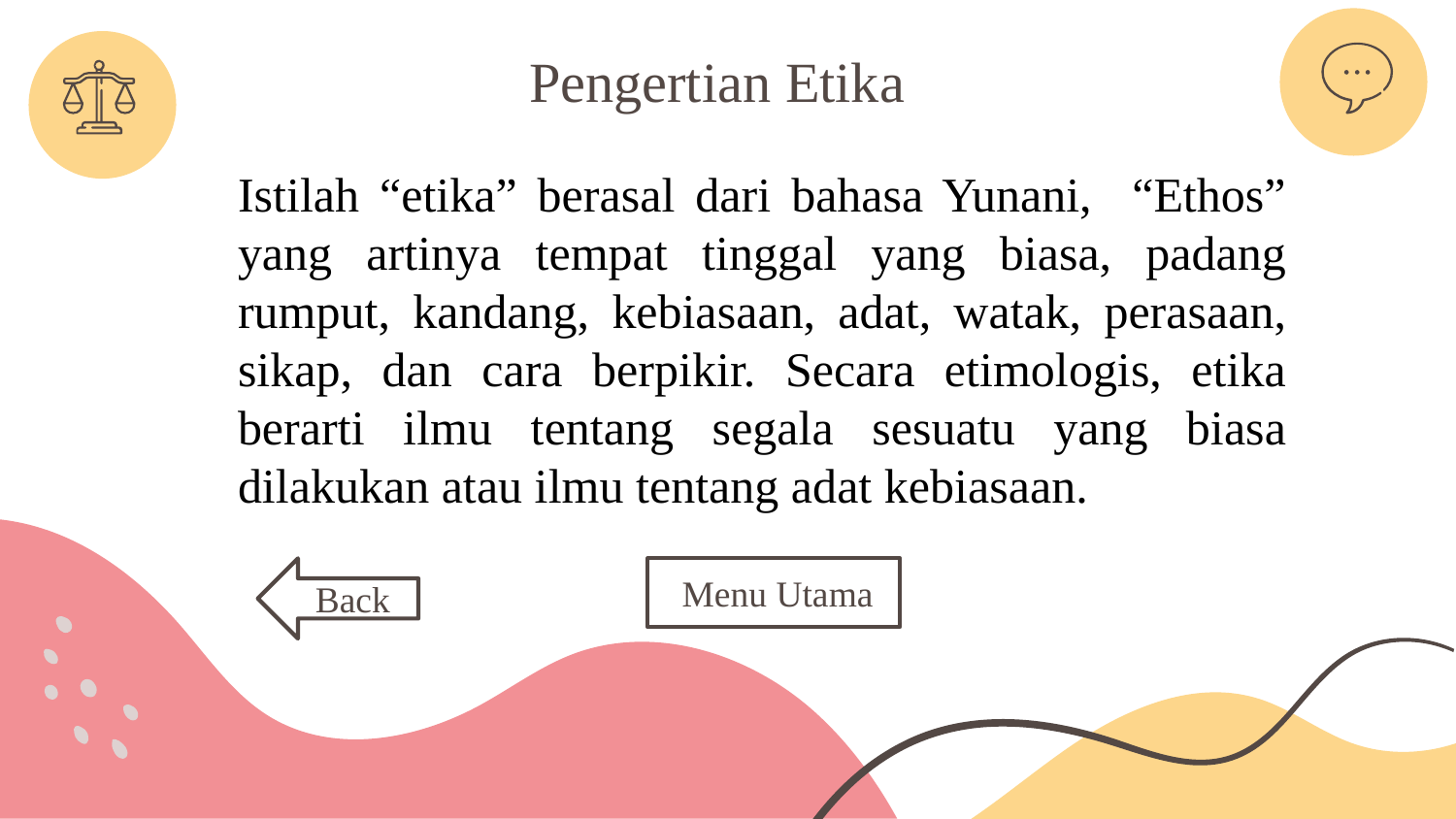

Pengertian Etika

Istilah “etika” berasal dari bahasa Yunani,  “Ethos” yang artinya tempat tinggal yang biasa, padang rumput, kandang, kebiasaan, adat, watak, perasaan, sikap, dan cara berpikir. Secara etimologis, etika berarti ilmu tentang segala sesuatu yang biasa dilakukan atau ilmu tentang adat kebiasaan.

 Back
 Menu Utama